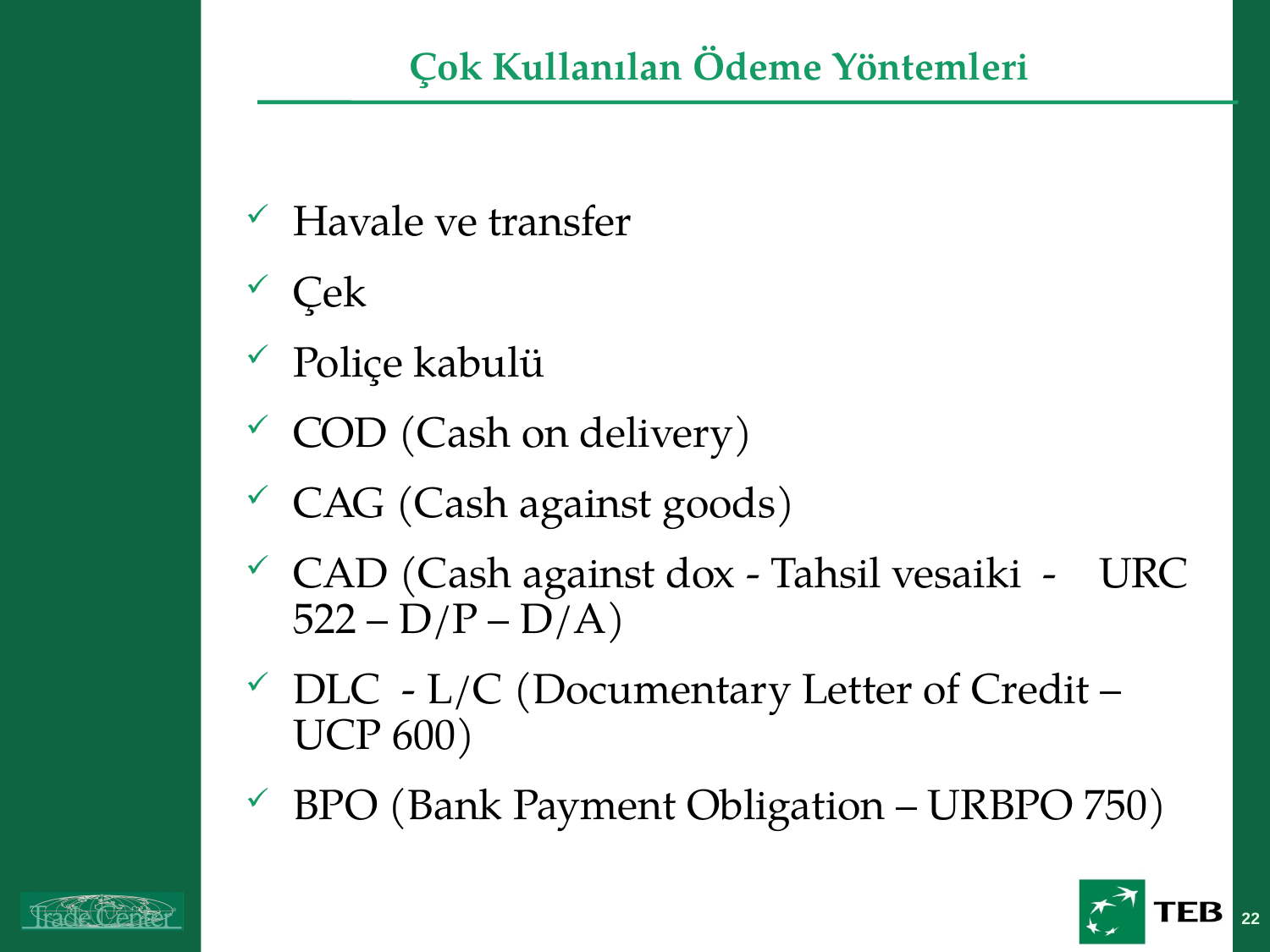

# Çok Kullanılan Ödeme Yöntemleri

Havale ve transfer
Çek
Poliçe kabulü
COD (Cash on delivery)
CAG (Cash against goods)
CAD (Cash against dox - Tahsil vesaiki  -    URC 522 – D/P – D/A)
DLC  - L/C (Documentary Letter of Credit – UCP 600)
BPO (Bank Payment Obligation – URBPO 750)